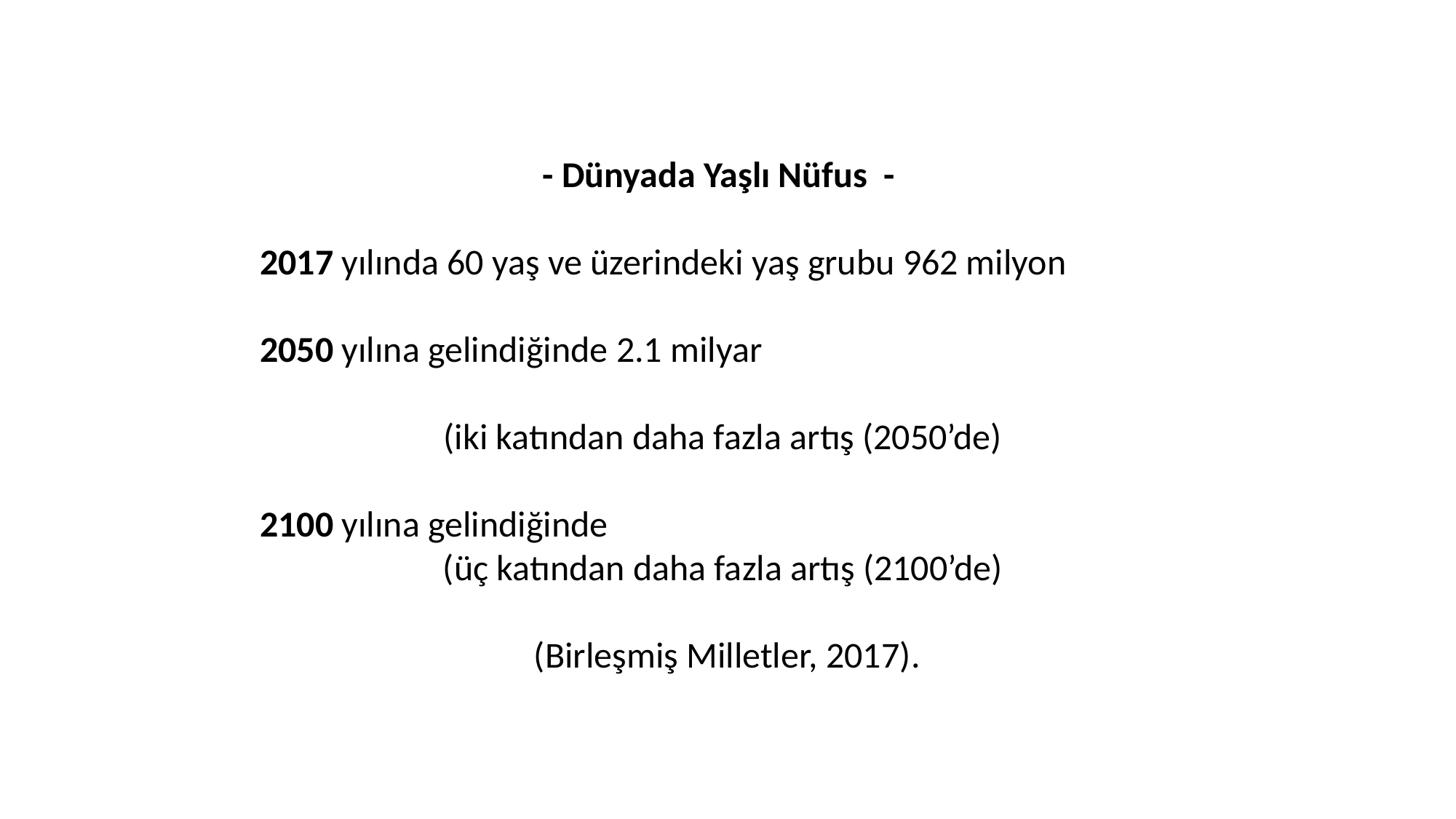

- Dünyada Yaşlı Nüfus  -

2017 yılında 60 yaş ve üzerindeki yaş grubu 962 milyon

2050 yılına gelindiğinde 2.1 milyar

(iki katından daha fazla artış (2050’de)

2100 yılına gelindiğinde
(üç katından daha fazla artış (2100’de)

 (Birleşmiş Milletler, 2017).